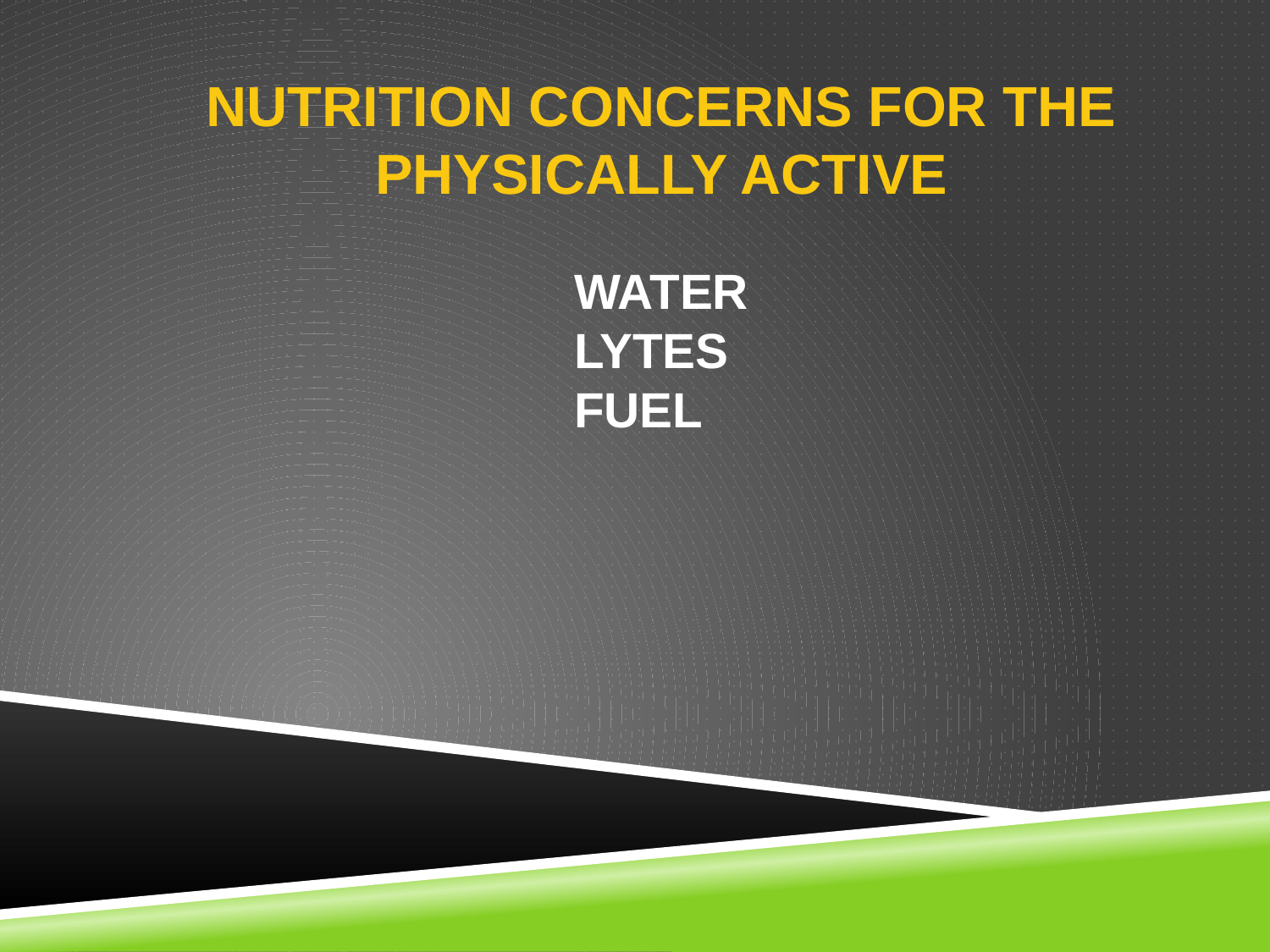

# Nutrition Concerns for the physically active
WATER
LYTES
FUEL